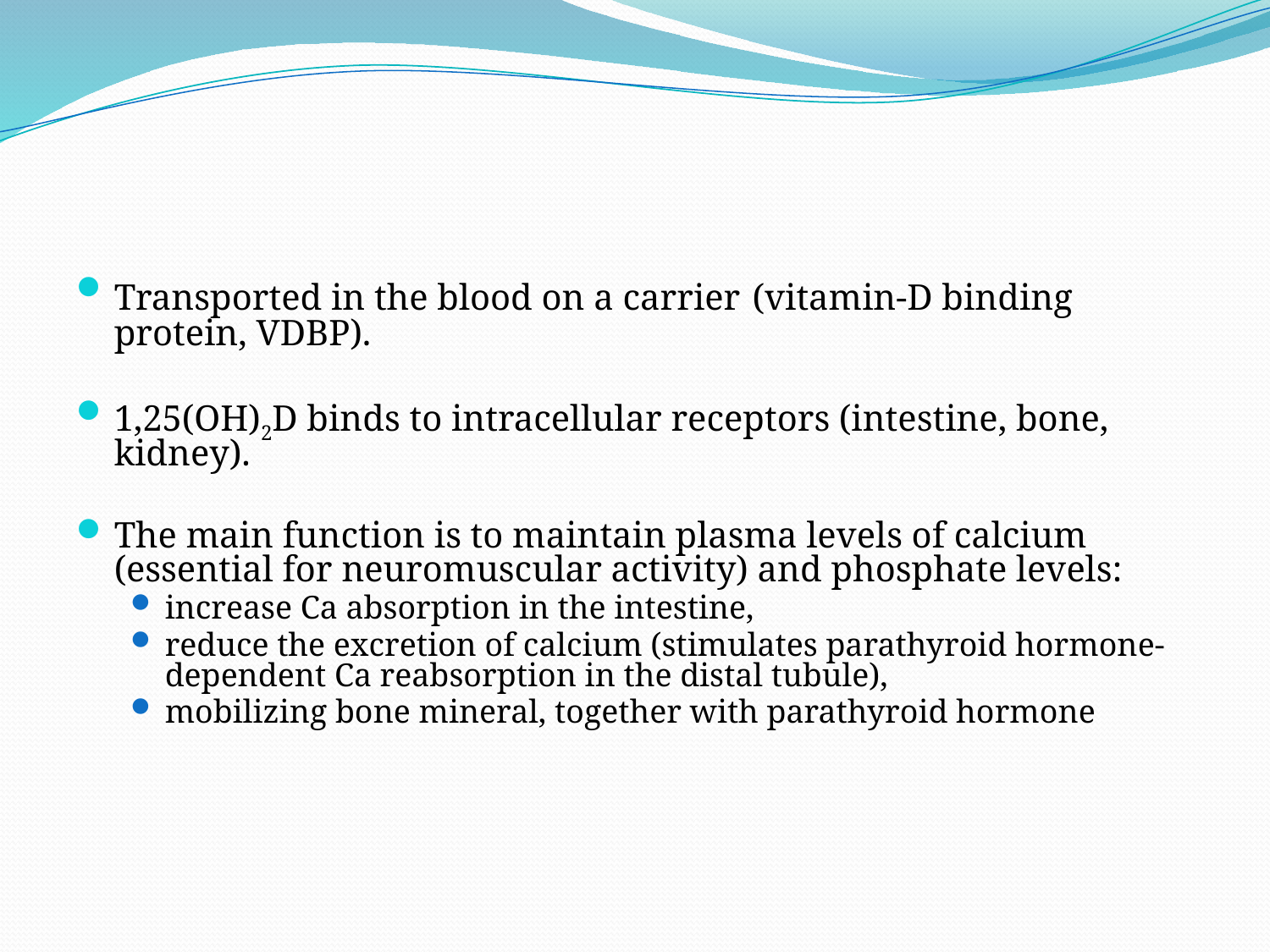

#
Transported in the blood on a carrier (vitamin-D binding protein, VDBP).

1,25(OH)2D binds to intracellular receptors (intestine, bone, kidney).

The main function is to maintain plasma levels of calcium (essential for neuromuscular activity) and phosphate levels:
increase Ca absorption in the intestine,
reduce the excretion of calcium (stimulates parathyroid hormone-dependent Ca reabsorption in the distal tubule),
mobilizing bone mineral, together with parathyroid hormone